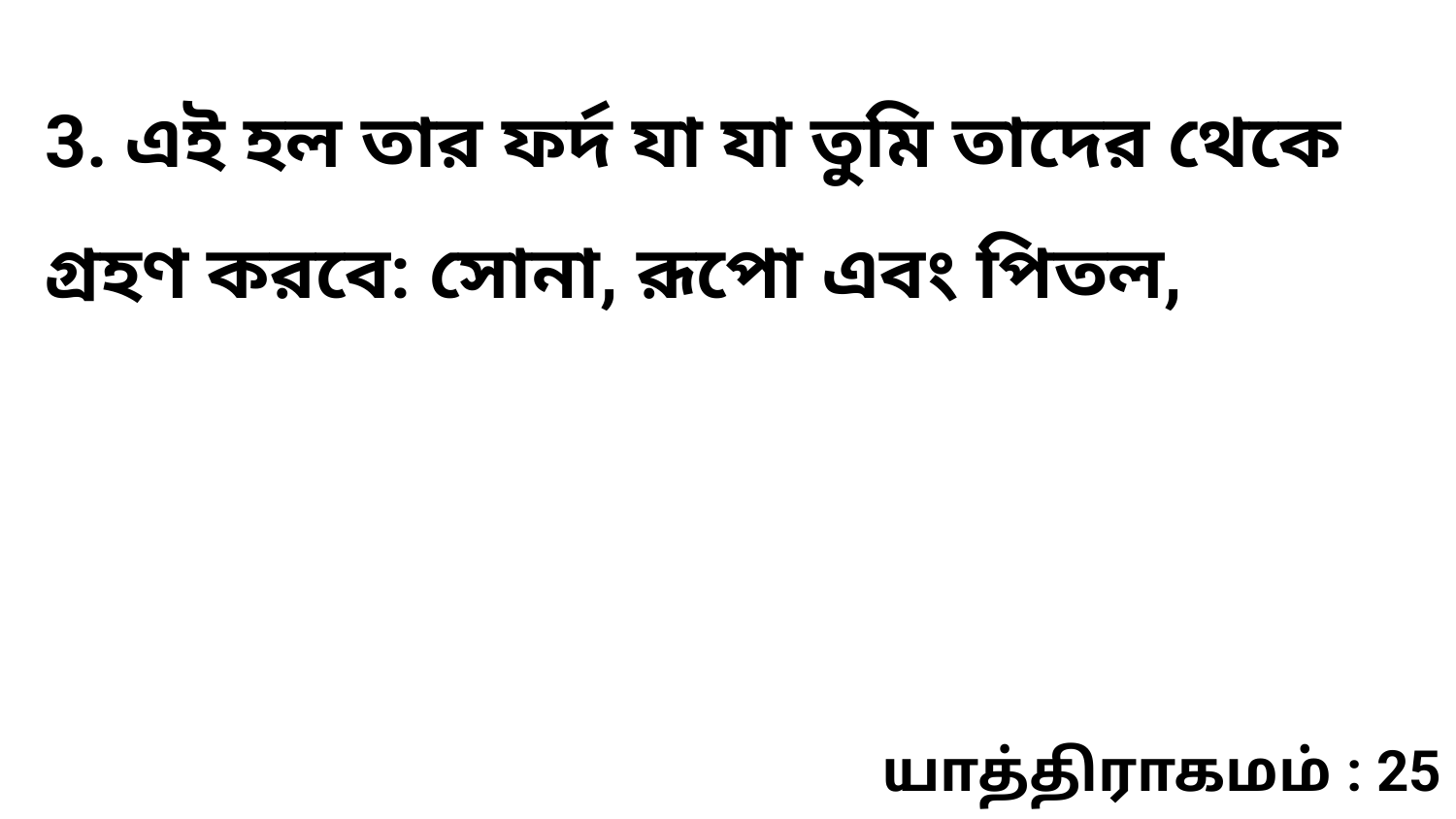

3. এই হল তার ফর্দ যা যা তুমি তাদের থেকে গ্রহণ করবে: সোনা, রূপো এবং পিতল,
யாத்திராகமம் : 25